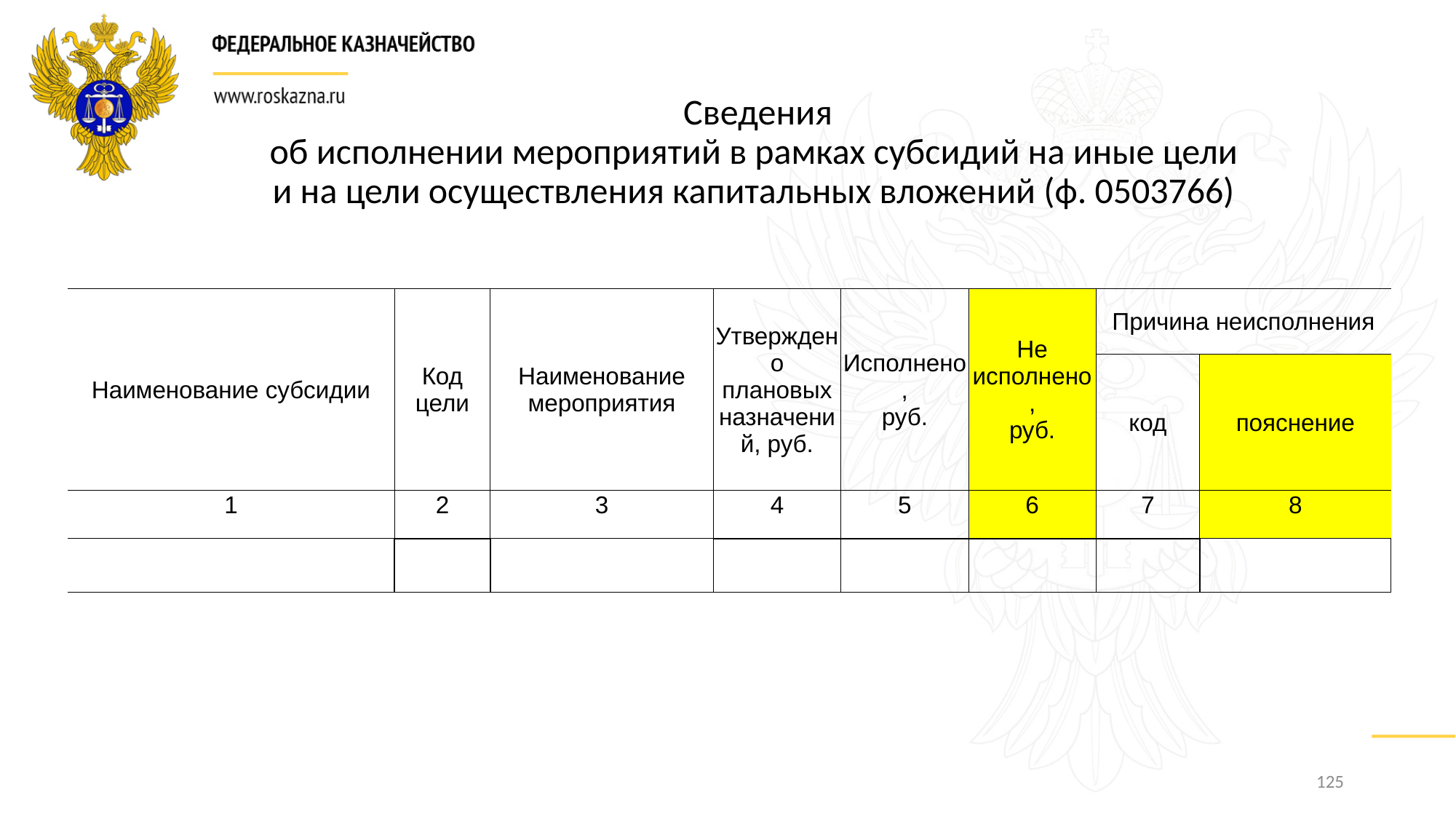

# Сведения об исполнении мероприятий в рамках субсидий на иные цели и на цели осуществления капитальных вложений (ф. 0503766)
| Наименование субсидии | Код цели | Наименование мероприятия | Утверждено плановых назначений, руб. | Исполнено, руб. | Не исполнено, руб. | Причина неисполнения |  |
| --- | --- | --- | --- | --- | --- | --- | --- |
|  |  |  |  |  |  | код | пояснение |
| 1 | 2 | 3 | 4 | 5 | 6 | 7 | 8 |
|  |  |  |  |  |  |  |  |
125